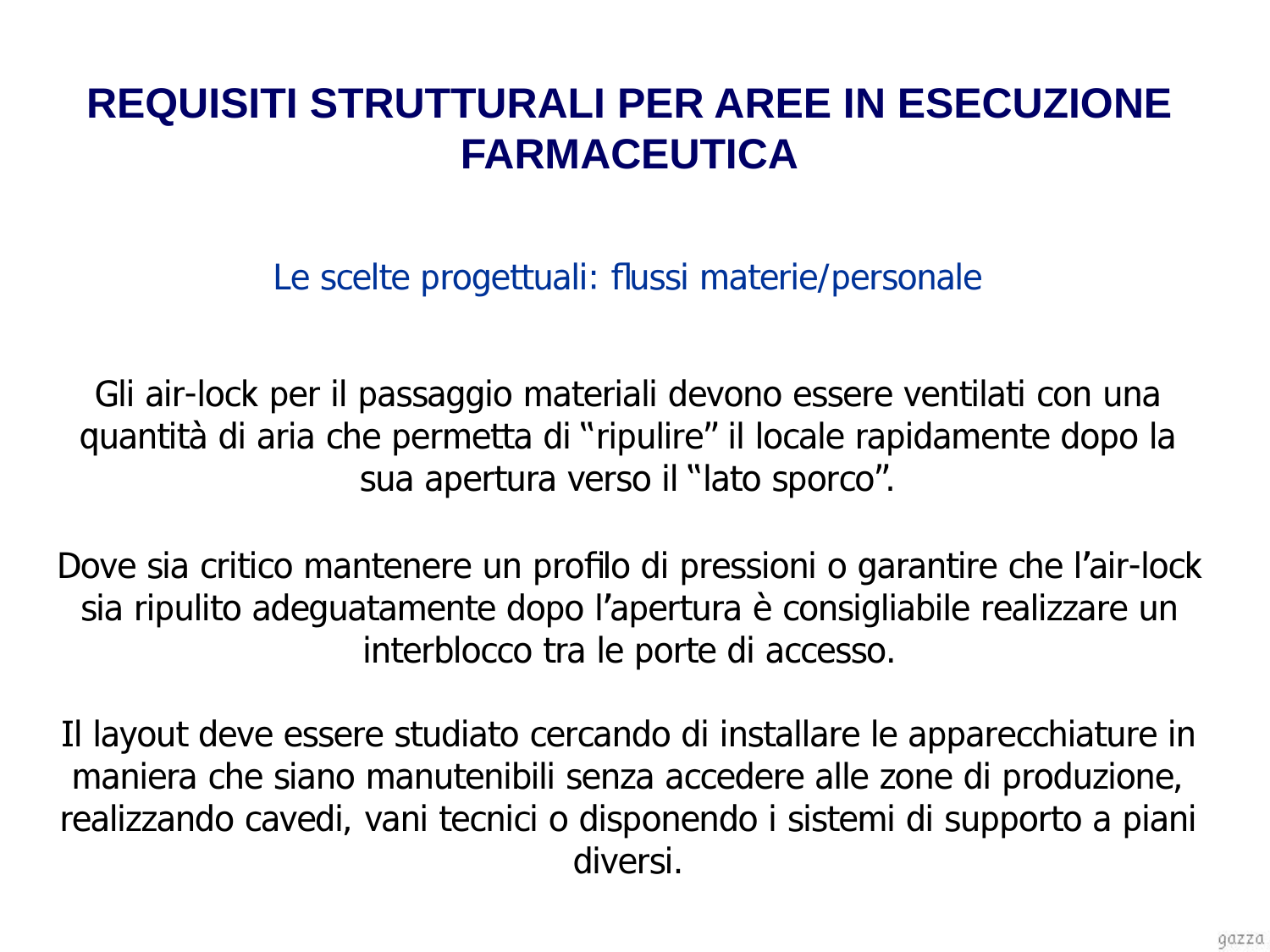

REQUISITI STRUTTURALI PER AREE IN ESECUZIONE FARMACEUTICA
Le scelte progettuali: flussi materie/personale
Gli air-lock per il passaggio materiali devono essere ventilati con una quantità di aria che permetta di “ripulire” il locale rapidamente dopo la sua apertura verso il “lato sporco”.
Dove sia critico mantenere un profilo di pressioni o garantire che l’air-lock sia ripulito adeguatamente dopo l’apertura è consigliabile realizzare un interblocco tra le porte di accesso.
Il layout deve essere studiato cercando di installare le apparecchiature in maniera che siano manutenibili senza accedere alle zone di produzione, realizzando cavedi, vani tecnici o disponendo i sistemi di supporto a piani diversi.